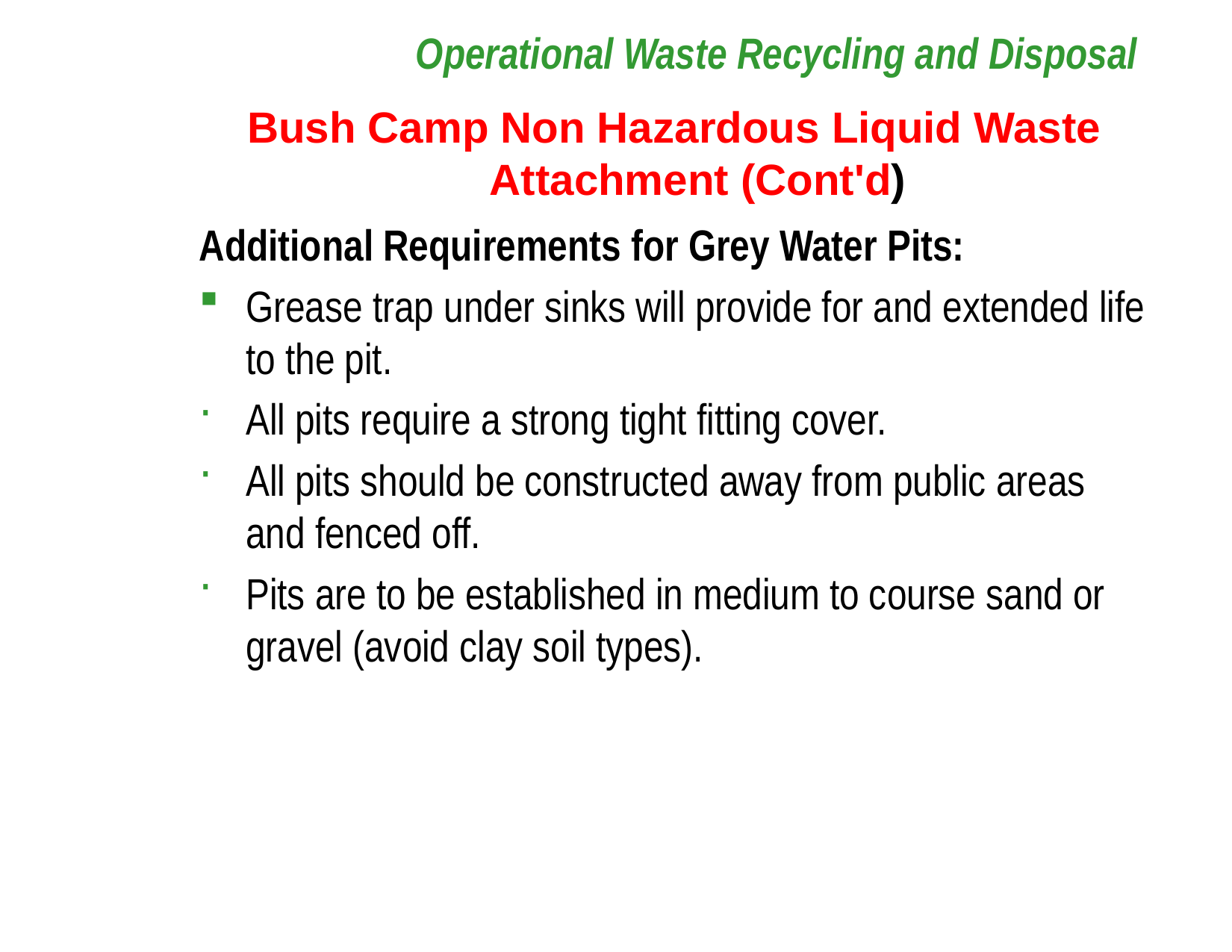

# Operational Waste Recycling and Disposal
Bush Camp Non Hazardous Liquid Waste Attachment (Cont'd)
Additional Requirements for Grey Water Pits:
Grease trap under sinks will provide for and extended life to the pit.
All pits require a strong tight fitting cover.
All pits should be constructed away from public areas and fenced off.
Pits are to be established in medium to course sand or gravel (avoid clay soil types).